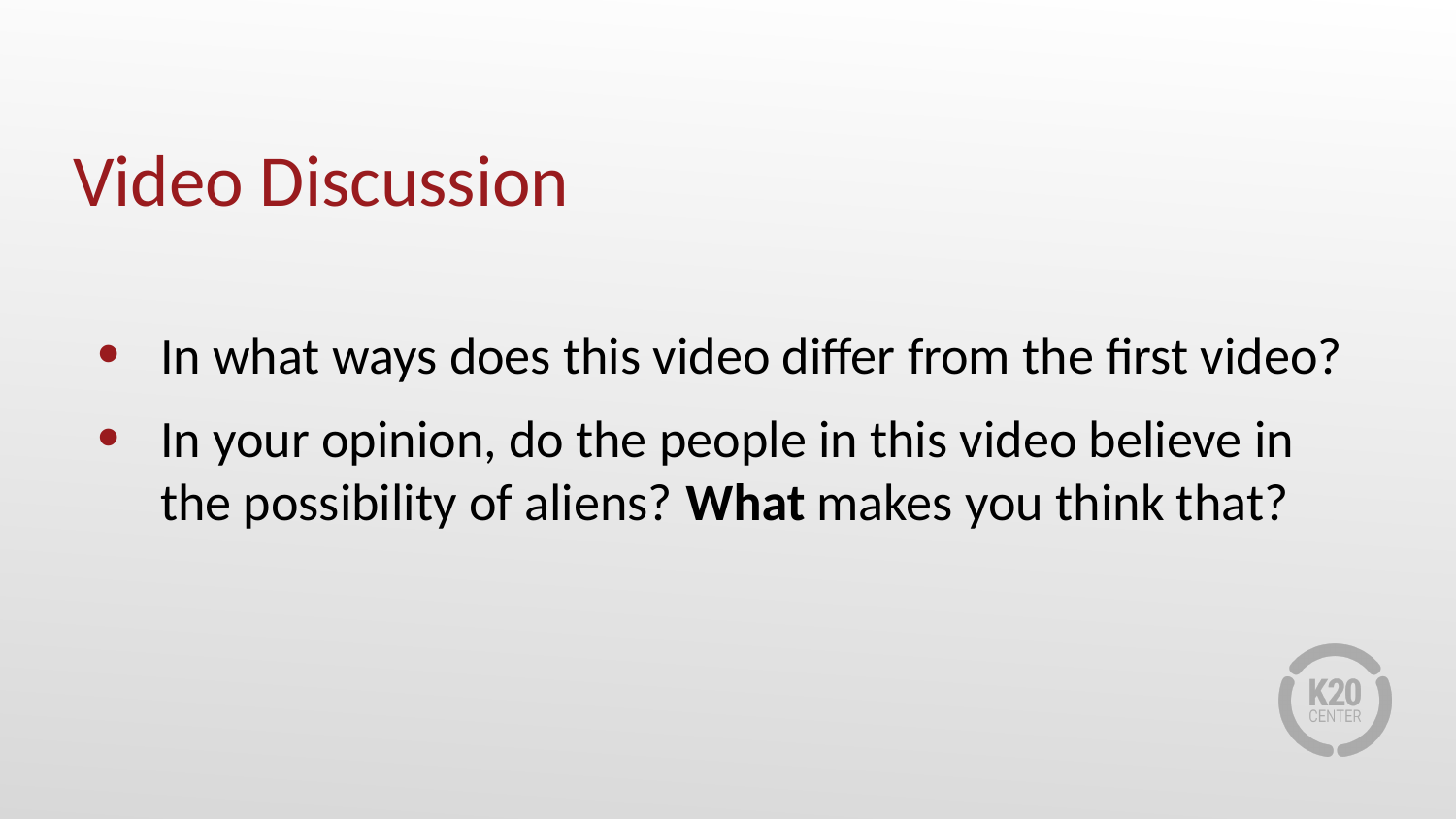

# Video Discussion

In what ways does this video differ from the first video?
In your opinion, do the people in this video believe in the possibility of aliens? What makes you think that?